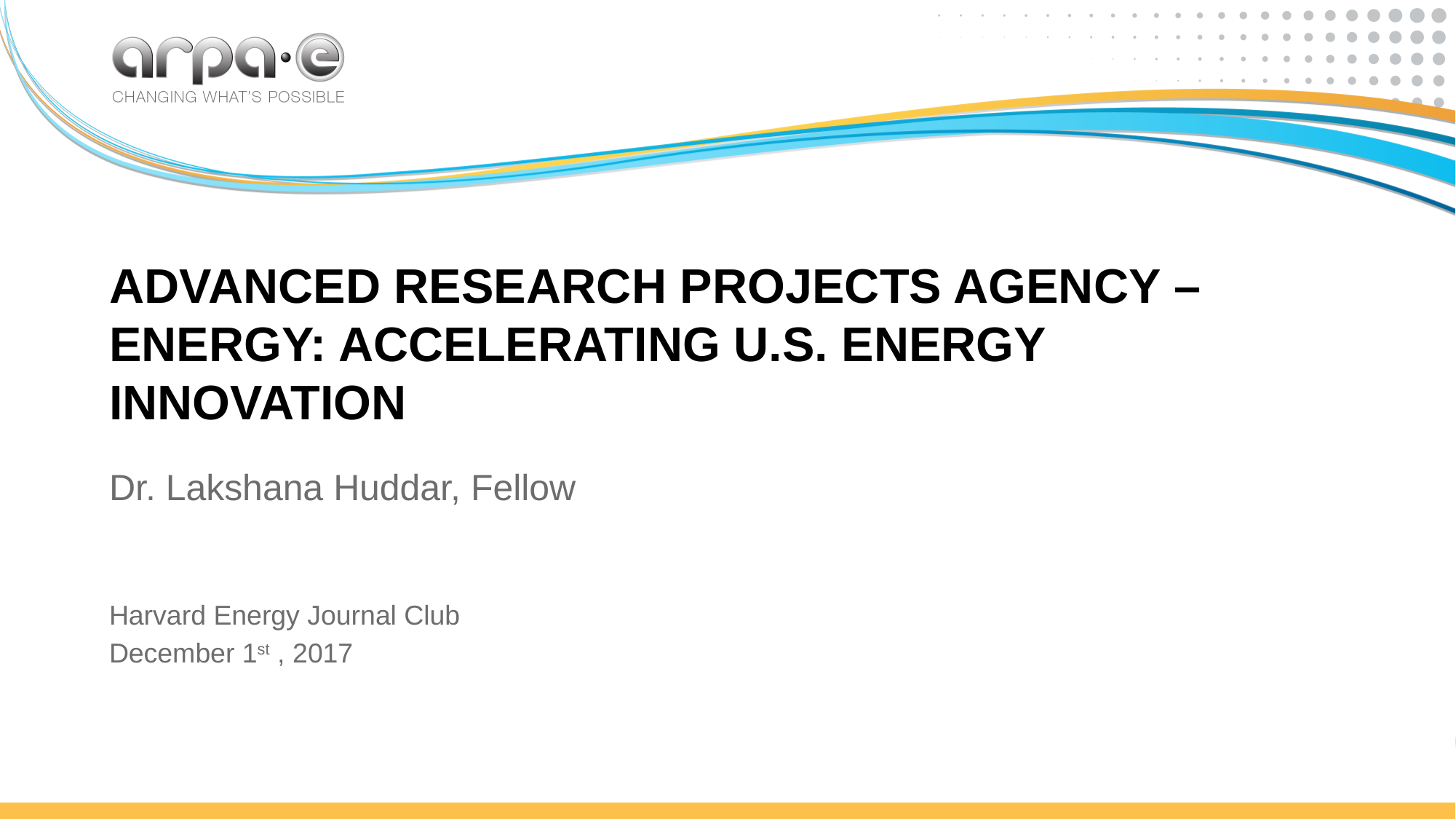

# Advanced Research Projects Agency – Energy: Accelerating U.S. Energy Innovation
Dr. Lakshana Huddar, Fellow
Harvard Energy Journal Club
December 1st , 2017